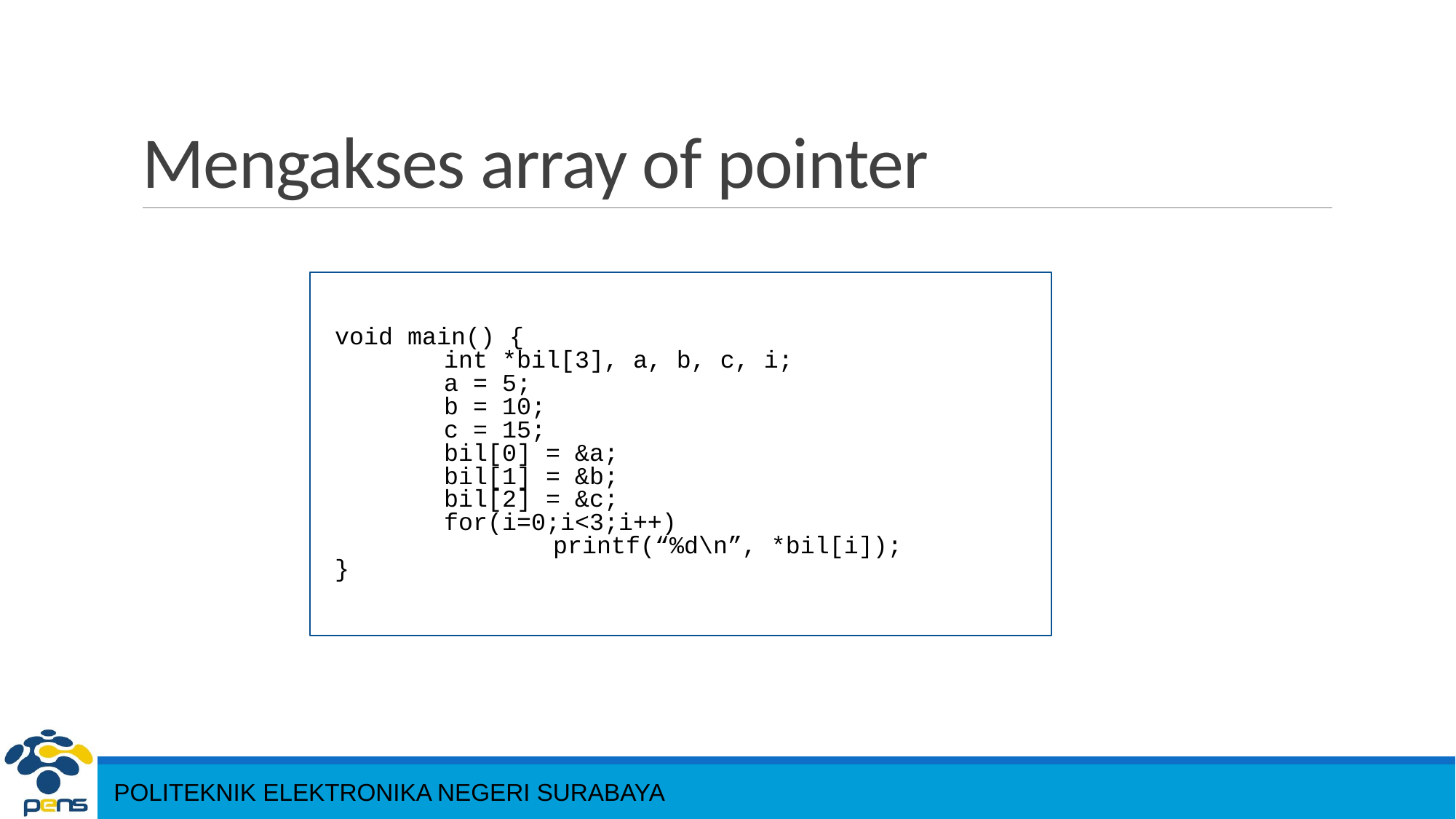

# Mengakses array of pointer

void main() {
	int *bil[3], a, b, c, i;
	a = 5;
	b = 10;
	c = 15;
	bil[0] = &a;
	bil[1] = &b;
	bil[2] = &c;
	for(i=0;i<3;i++)
		printf(“%d\n”, *bil[i]);
}